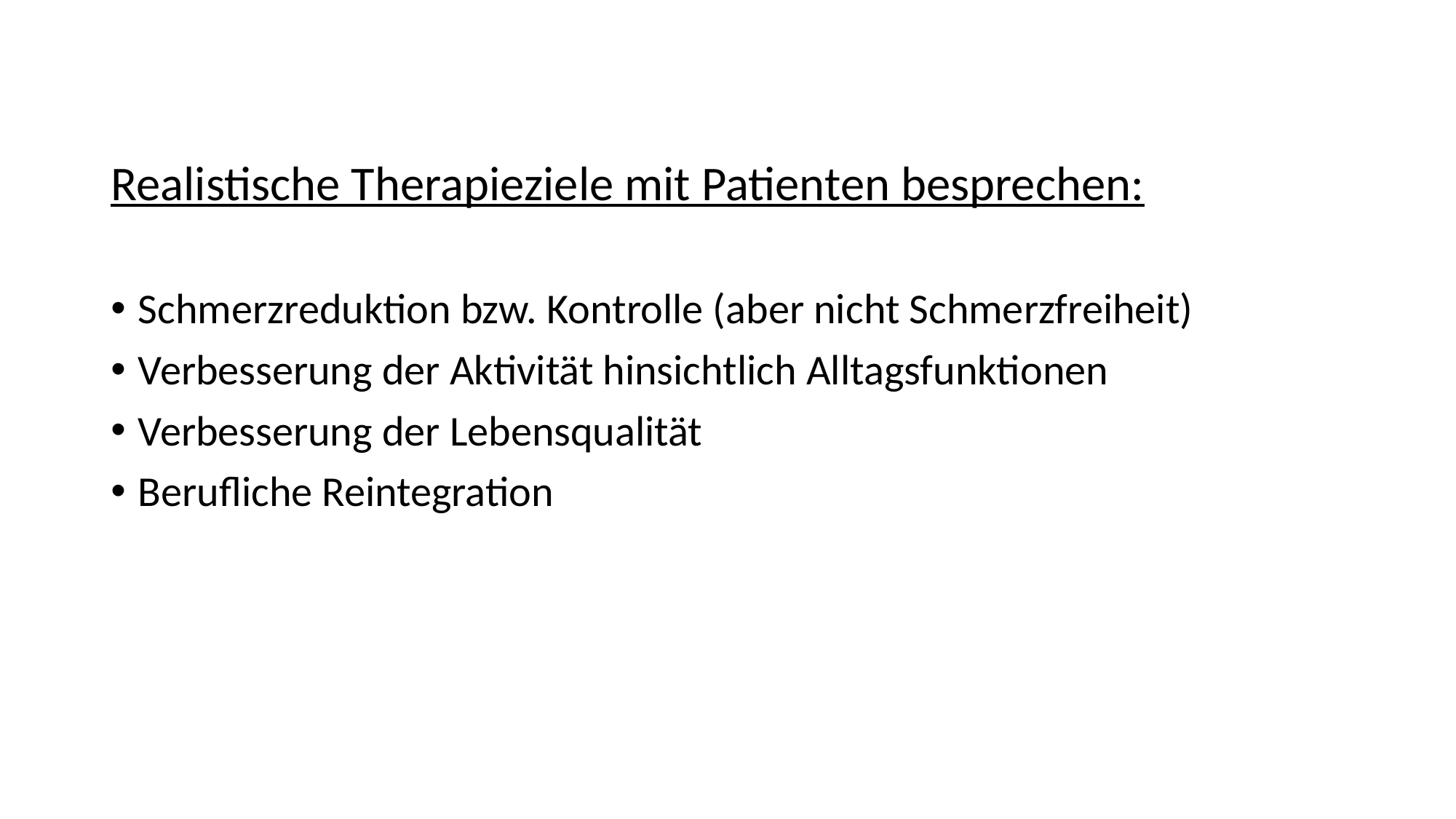

Realistische Therapieziele mit Patienten besprechen:

Schmerzreduktion bzw. Kontrolle (aber nicht Schmerzfreiheit)
Verbesserung der Aktivität hinsichtlich Alltagsfunktionen
Verbesserung der Lebensqualität
Berufliche Reintegration